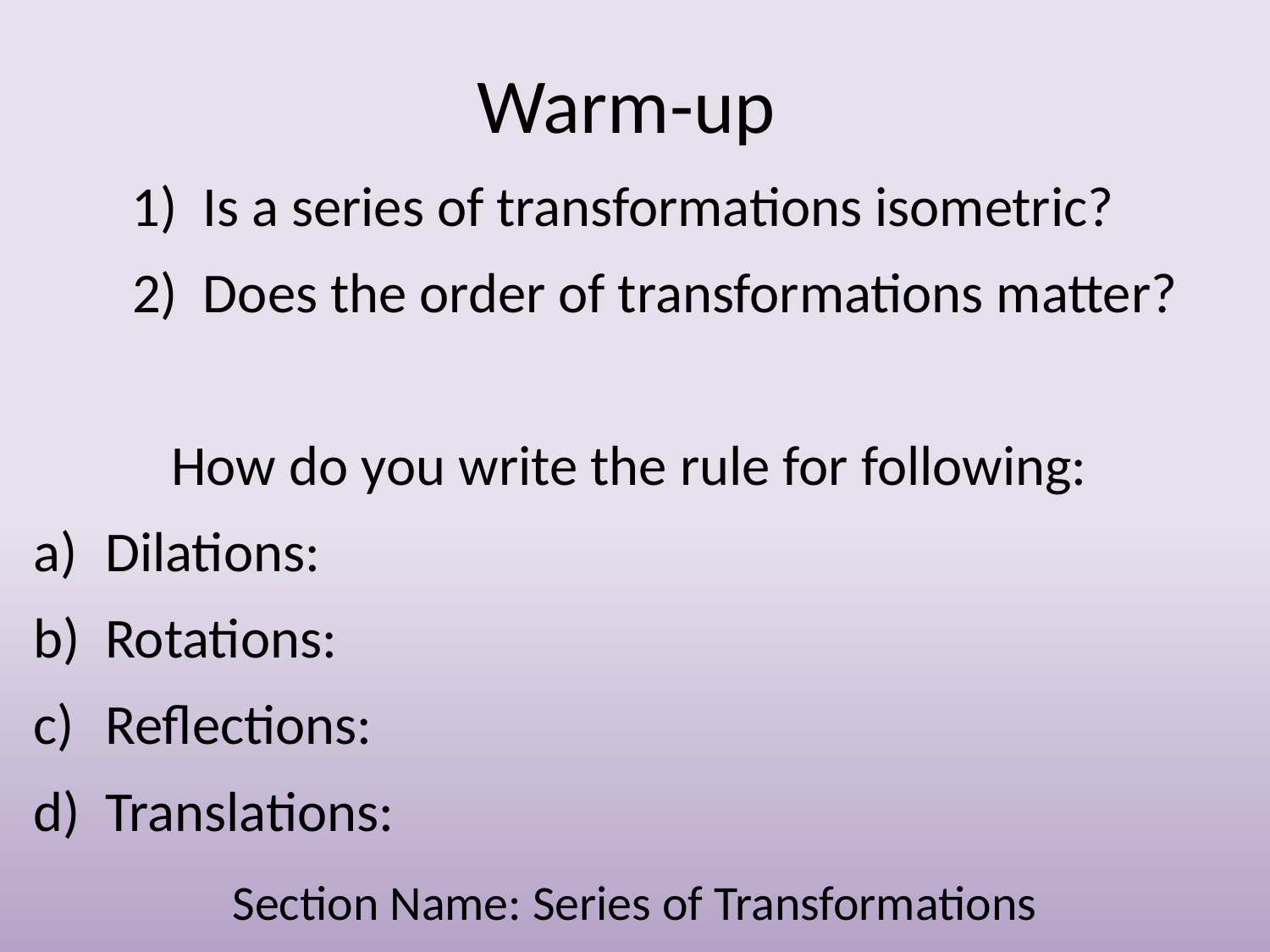

# Warm-up
1)  Is a series of transformations isometric?
    2)  Does the order of transformations matter?

How do you write the rule for following:
Dilations:
Rotations:
Reflections:
Translations:
Section Name: Series of Transformations